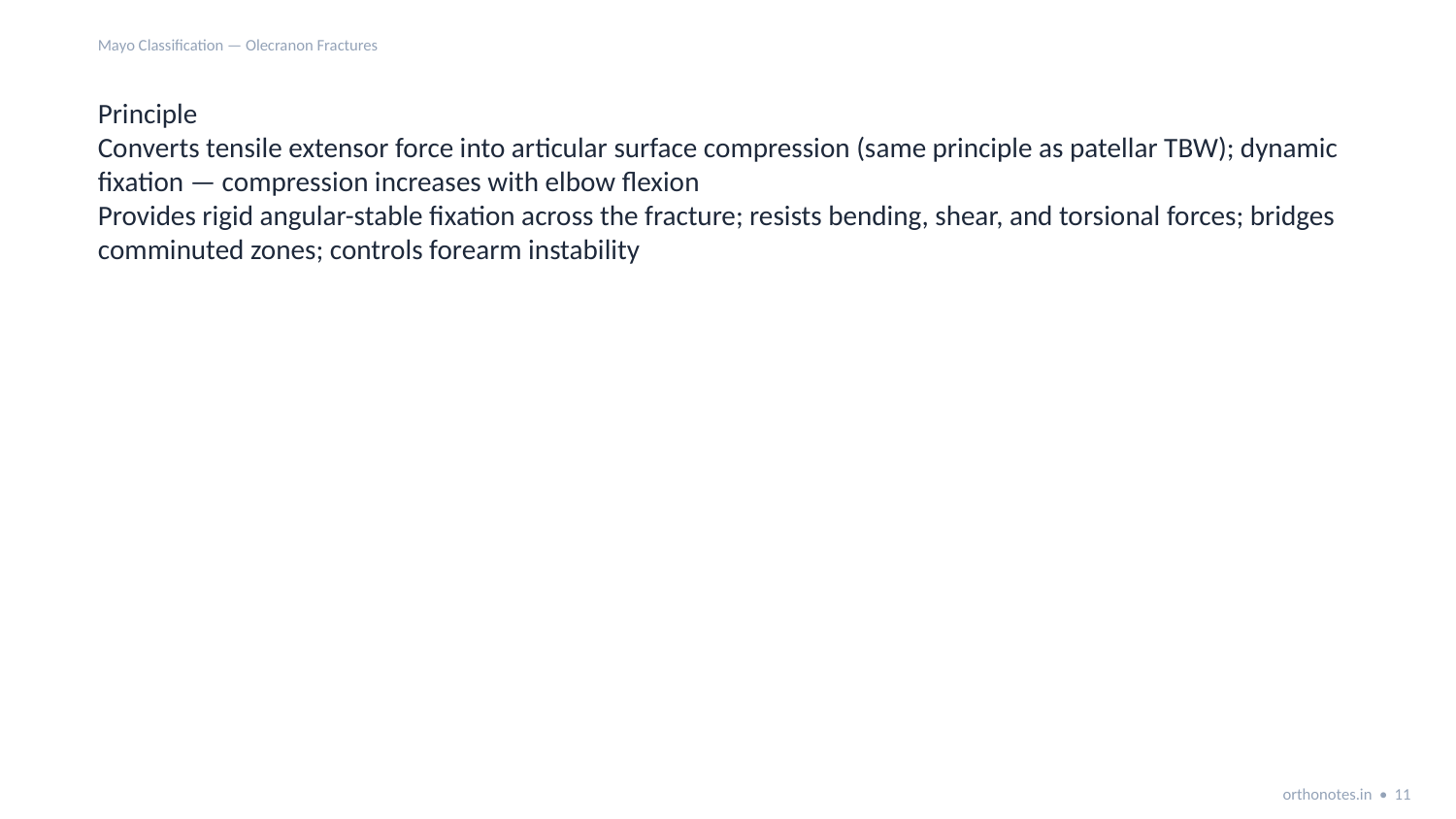

Mayo Classification — Olecranon Fractures
Principle
Converts tensile extensor force into articular surface compression (same principle as patellar TBW); dynamic fixation — compression increases with elbow flexion
Provides rigid angular-stable fixation across the fracture; resists bending, shear, and torsional forces; bridges comminuted zones; controls forearm instability
orthonotes.in  •  11